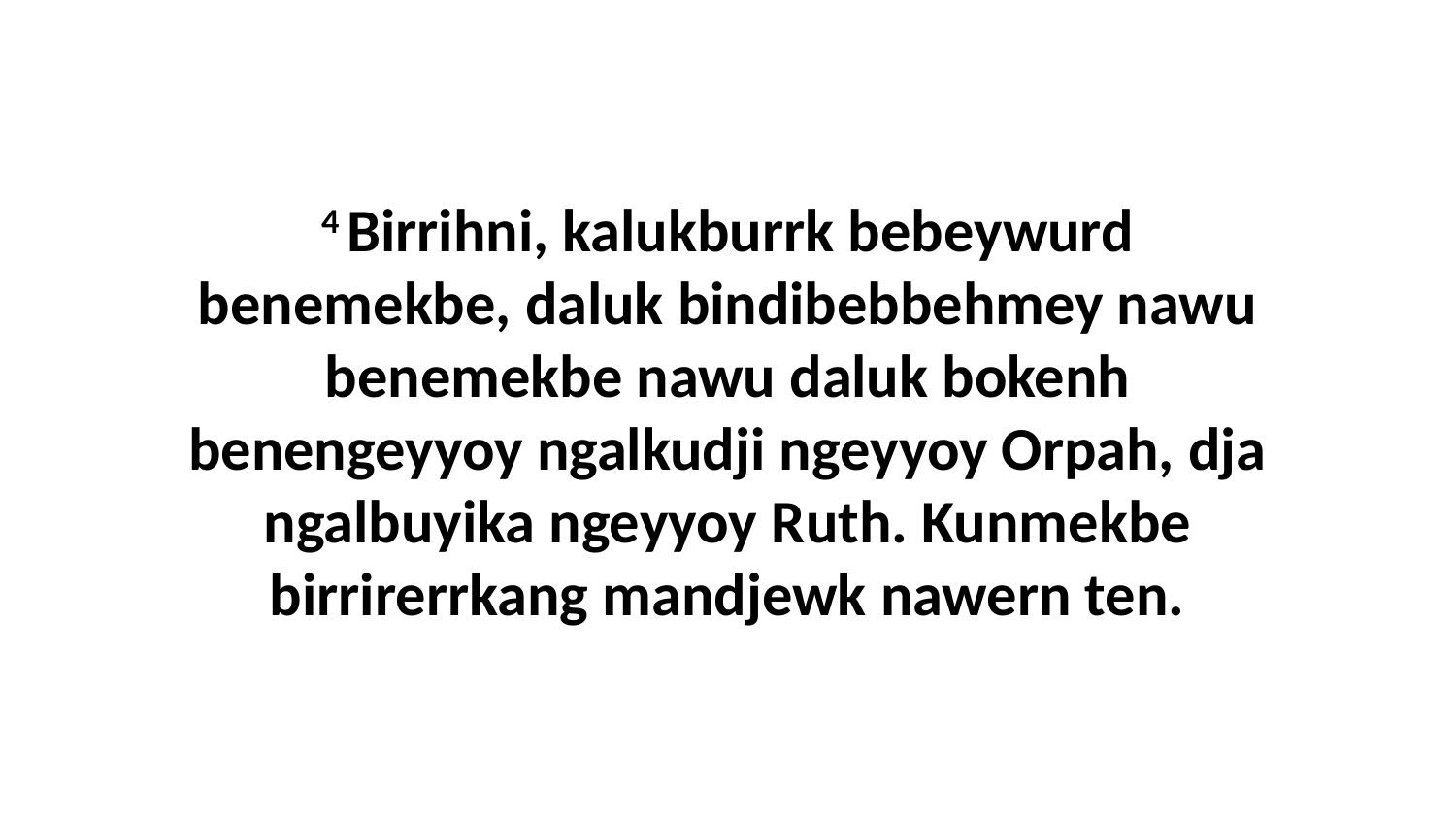

4 Birrihni, kalukburrk bebeywurd benemekbe, daluk bindibebbehmey nawu benemekbe nawu daluk bokenh benengeyyoy ngalkudji ngeyyoy Orpah, dja ngalbuyika ngeyyoy Ruth. Kunmekbe birrirerrkang mandjewk nawern ten.